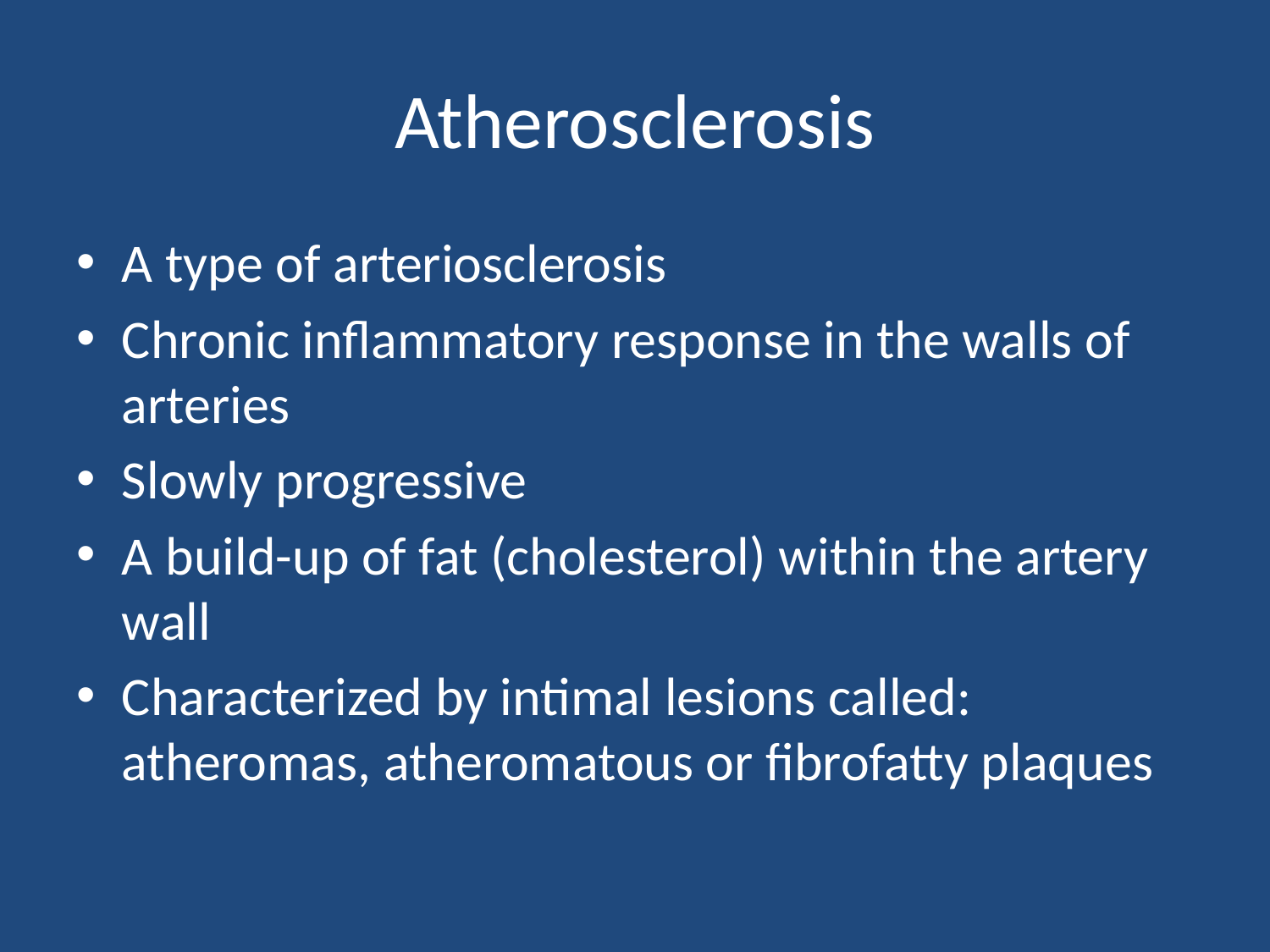

# Atherosclerosis
A type of arteriosclerosis
Chronic inflammatory response in the walls of arteries
Slowly progressive
A build-up of fat (cholesterol) within the artery wall
Characterized by intimal lesions called: atheromas, atheromatous or fibrofatty plaques